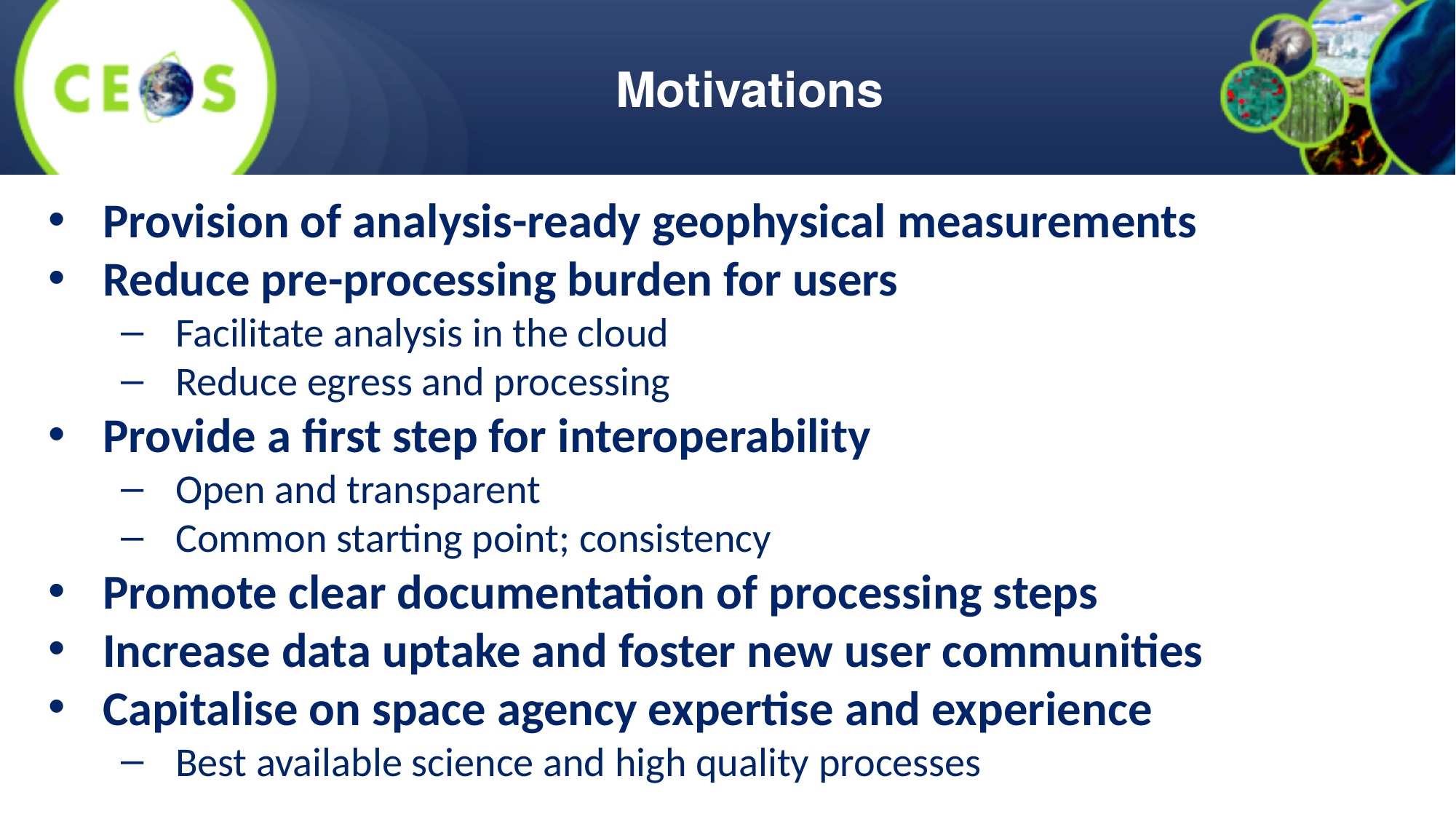

# Motivations
Provision of analysis-ready geophysical measurements
Reduce pre-processing burden for users
Facilitate analysis in the cloud
Reduce egress and processing
Provide a first step for interoperability
Open and transparent
Common starting point; consistency
Promote clear documentation of processing steps
Increase data uptake and foster new user communities
Capitalise on space agency expertise and experience
Best available science and high quality processes